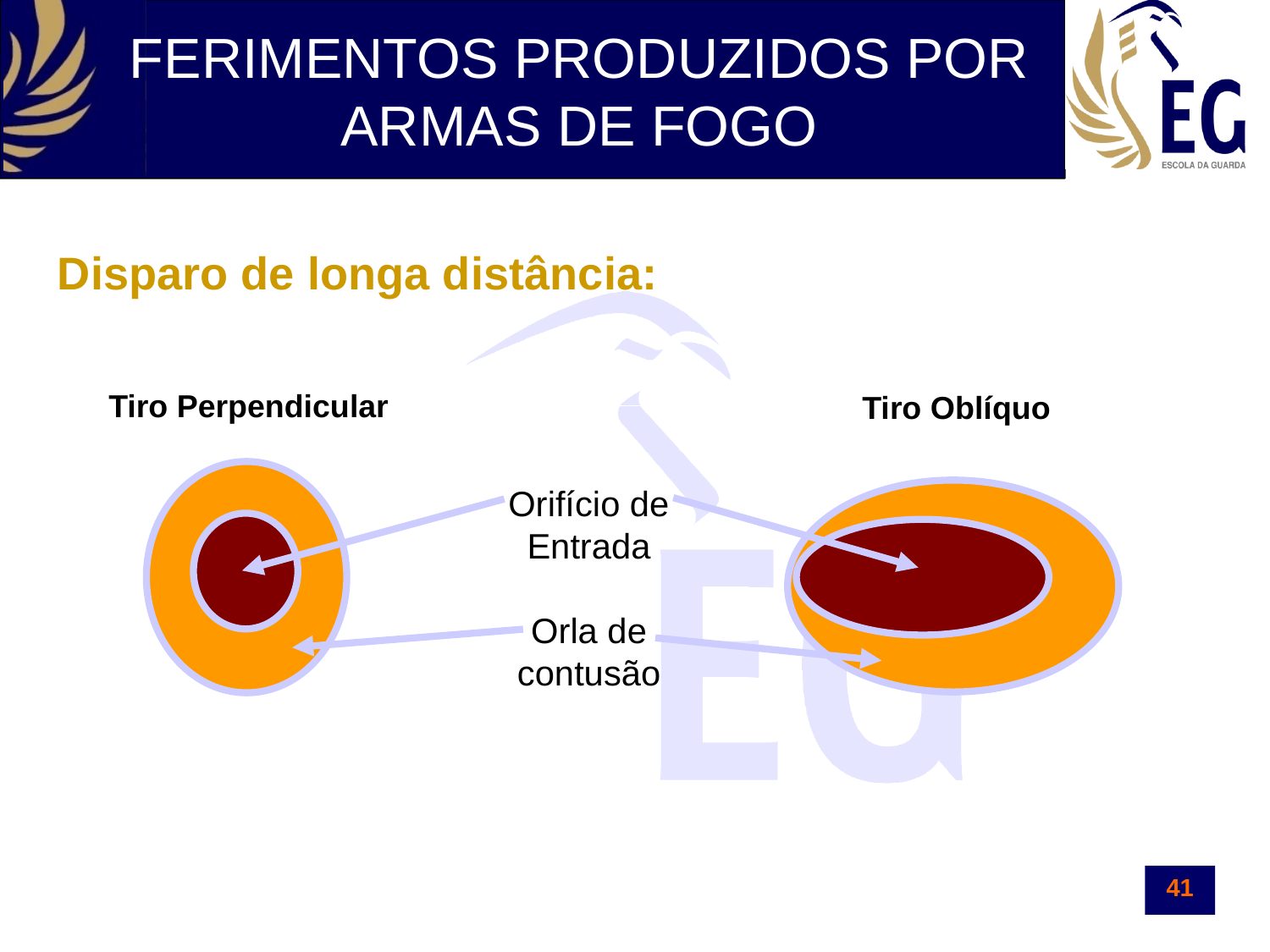

FERIMENTOS PRODUZIDOS POR ARMAS DE FOGO

Disparo de longa distância:
Tiro Perpendicular
Tiro Oblíquo

Orifício de Entrada

Orla de contusão

41
41